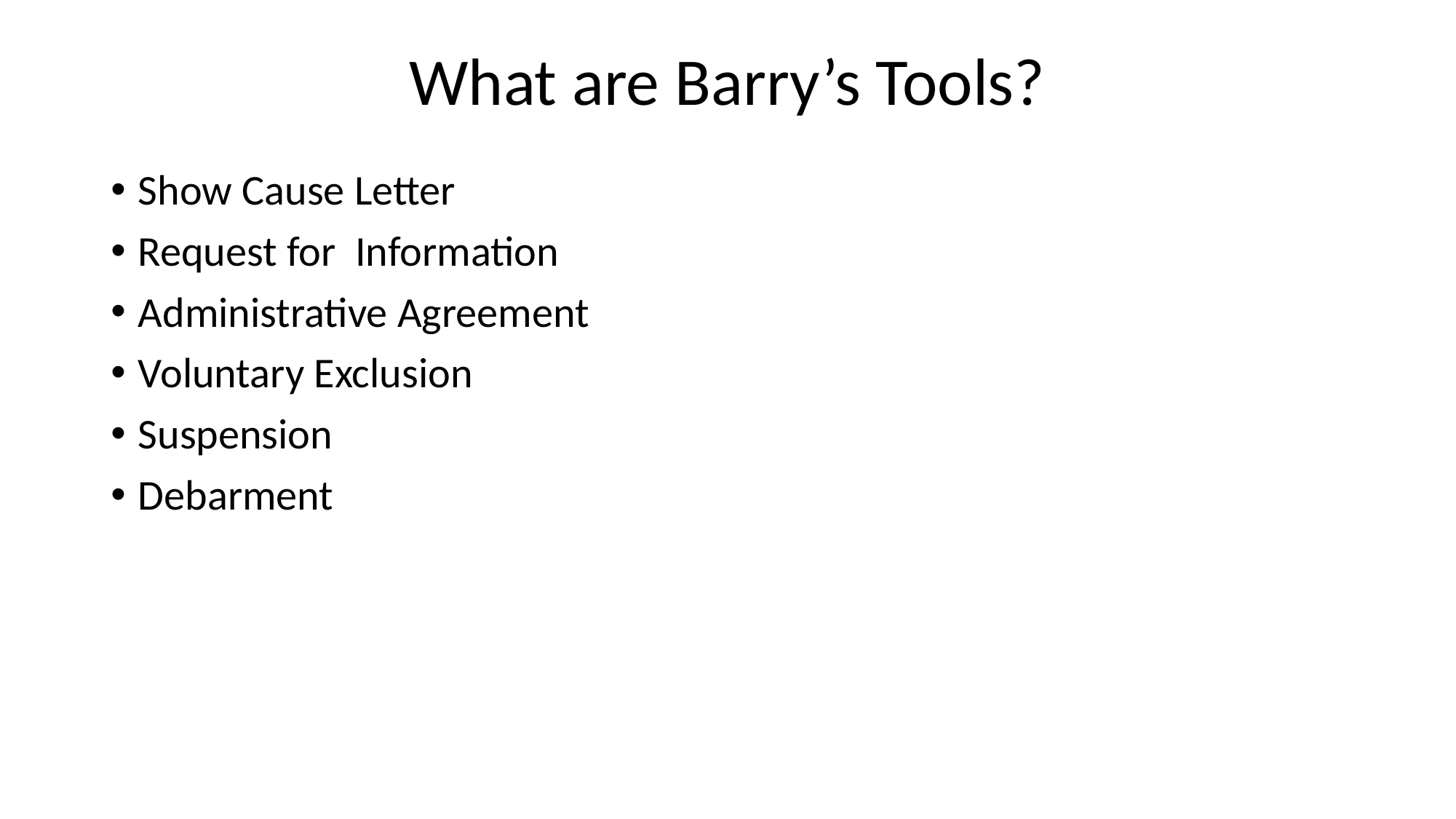

# What are Barry’s Tools?
Show Cause Letter
Request for  Information
Administrative Agreement
Voluntary Exclusion
Suspension
Debarment